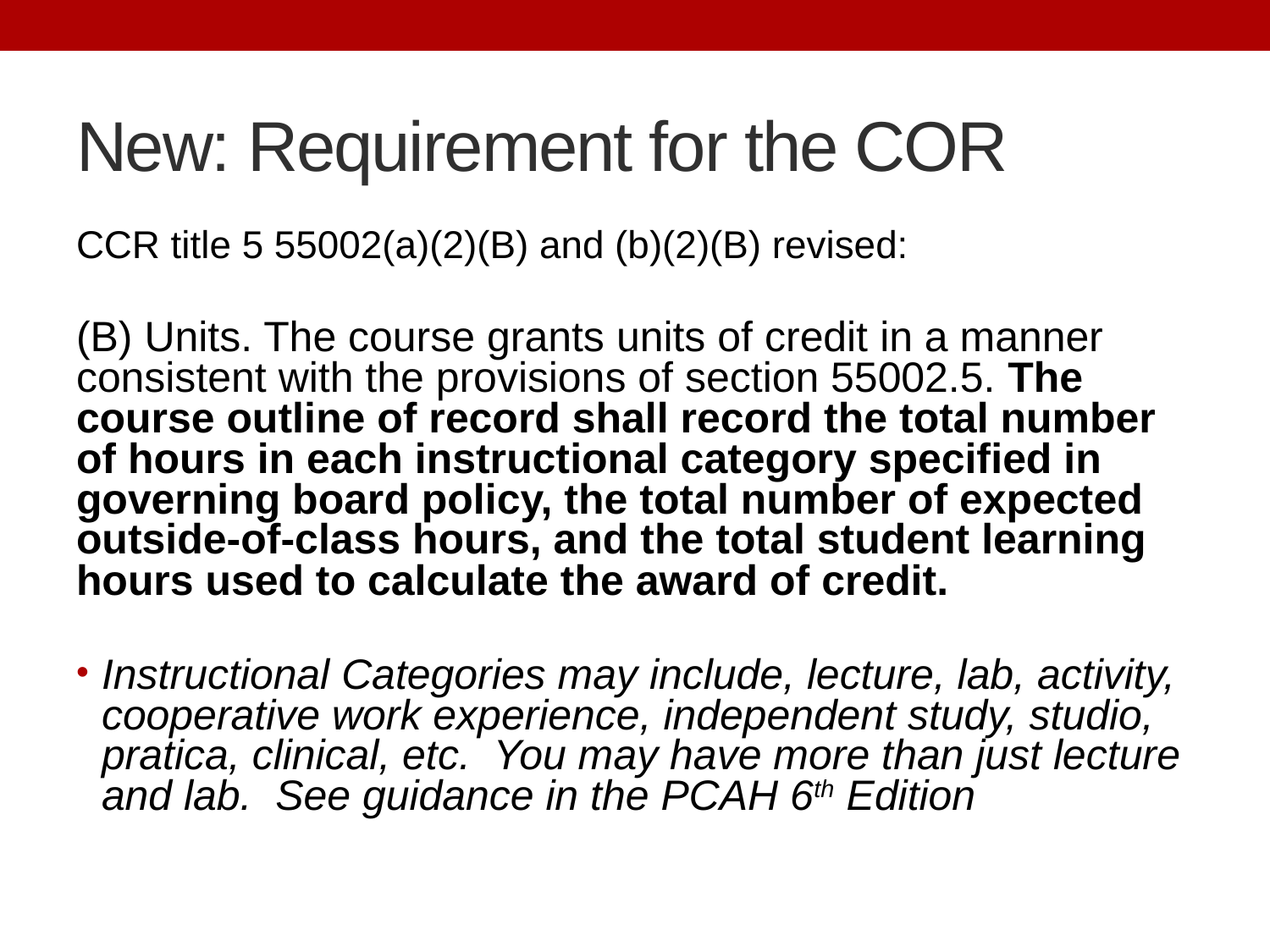

# New: Requirement for the COR
CCR title 5 55002(a)(2)(B) and (b)(2)(B) revised:

(B) Units. The course grants units of credit in a manner consistent with the provisions of section 55002.5. The course outline of record shall record the total number of hours in each instructional category specified in governing board policy, the total number of expected outside-of-class hours, and the total student learning hours used to calculate the award of credit.

Instructional Categories may include, lecture, lab, activity, cooperative work experience, independent study, studio, pratica, clinical, etc.  You may have more than just lecture and lab.  See guidance in the PCAH 6th Edition